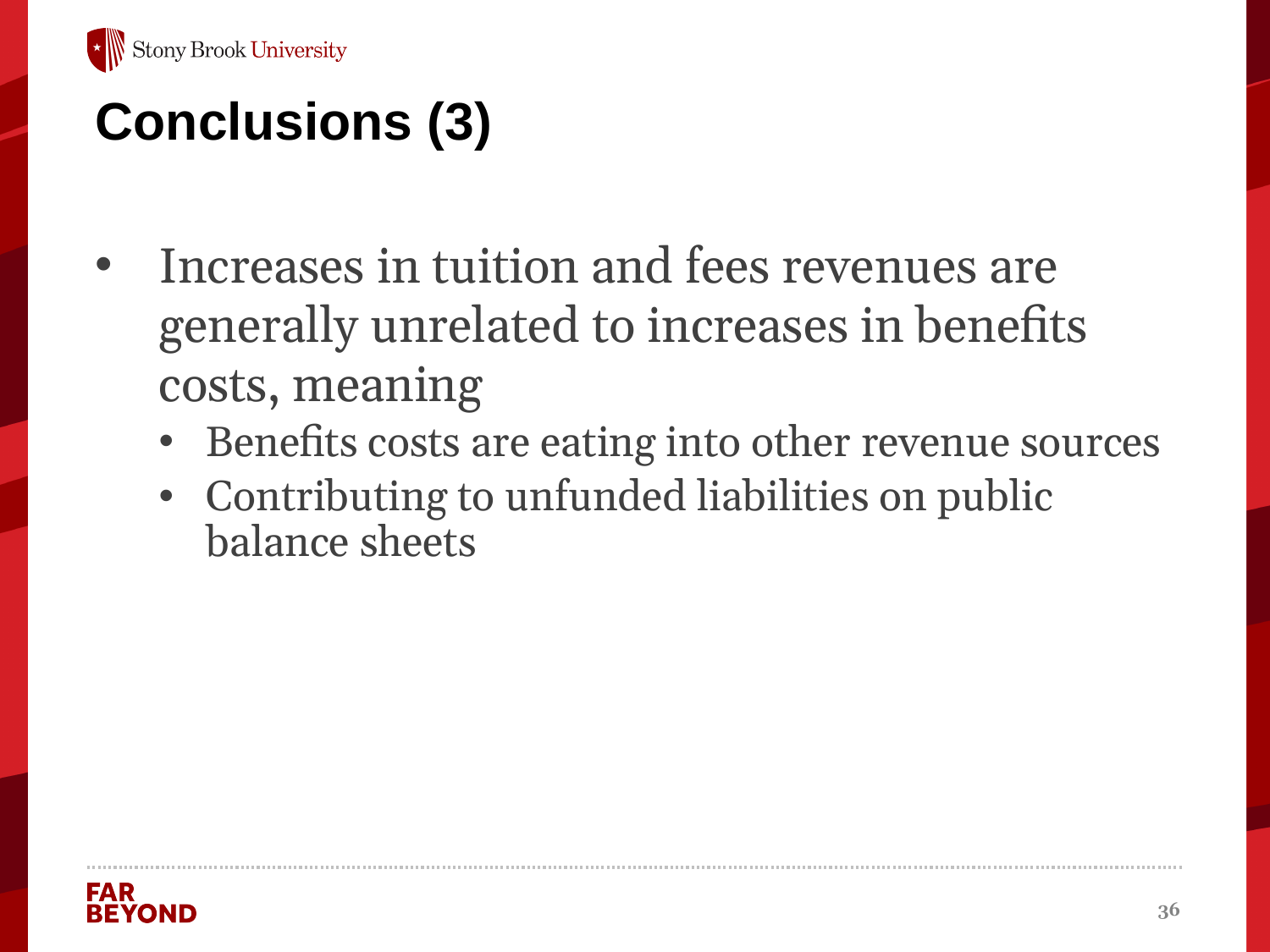

# Conclusions (3)
Increases in tuition and fees revenues are generally unrelated to increases in benefits costs, meaning
Benefits costs are eating into other revenue sources
Contributing to unfunded liabilities on public balance sheets

36